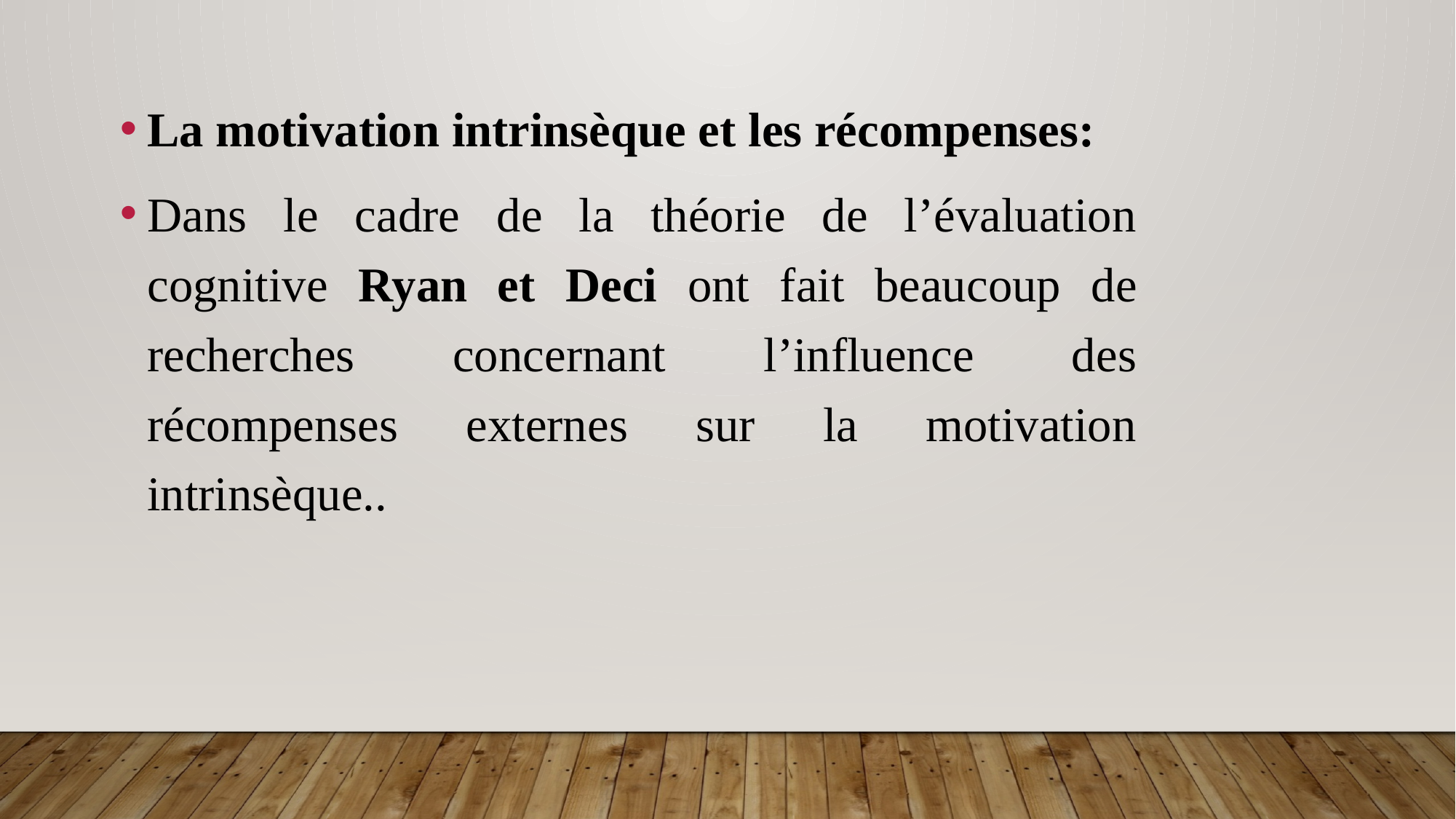

La motivation intrinsèque et les récompenses:
Dans le cadre de la théorie de l’évaluation cognitive Ryan et Deci ont fait beaucoup de recherches concernant l’influence des récompenses externes sur la motivation intrinsèque..